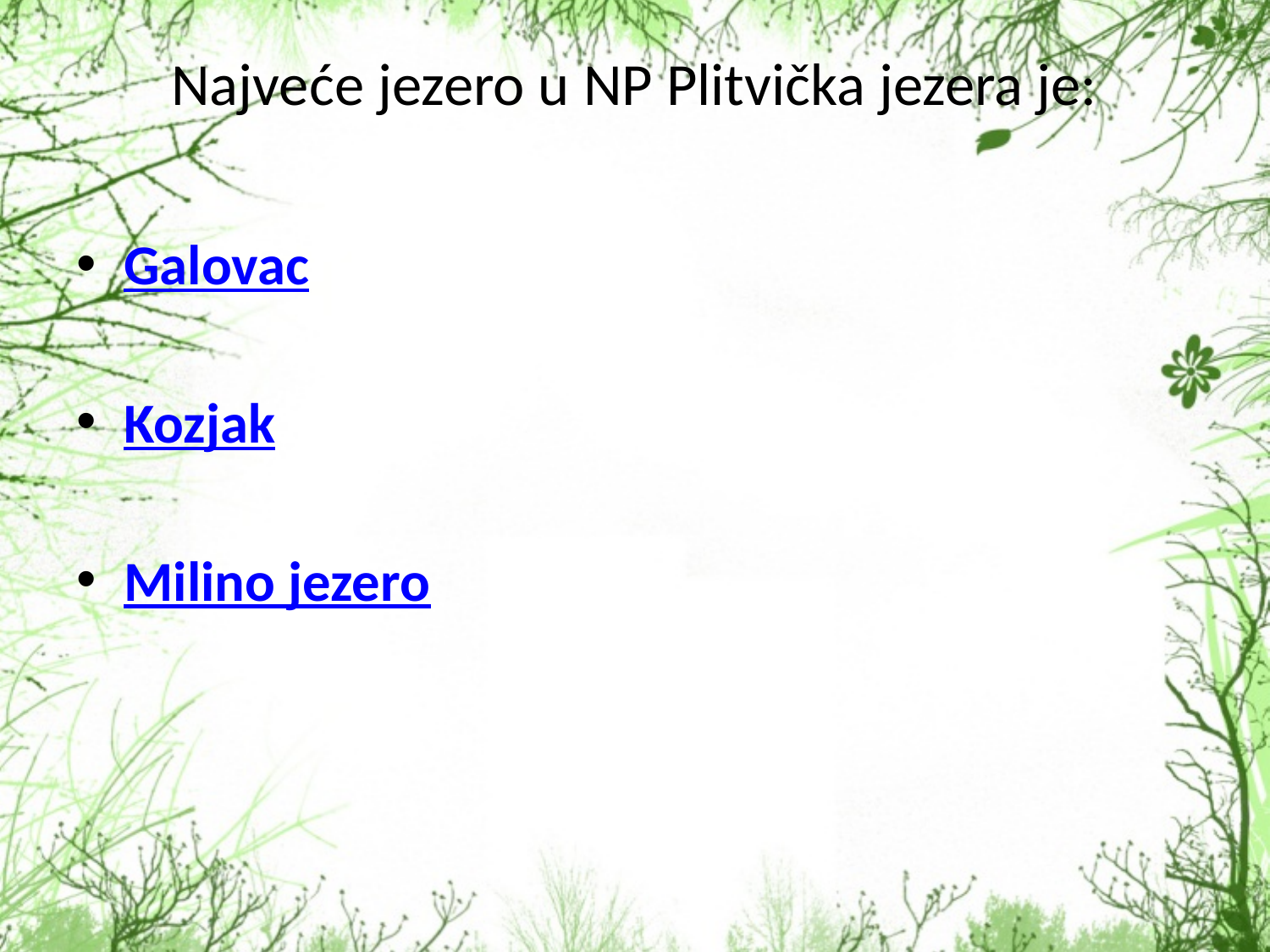

# Najveće jezero u NP Plitvička jezera je:
Galovac

Kozjak

Milino jezero